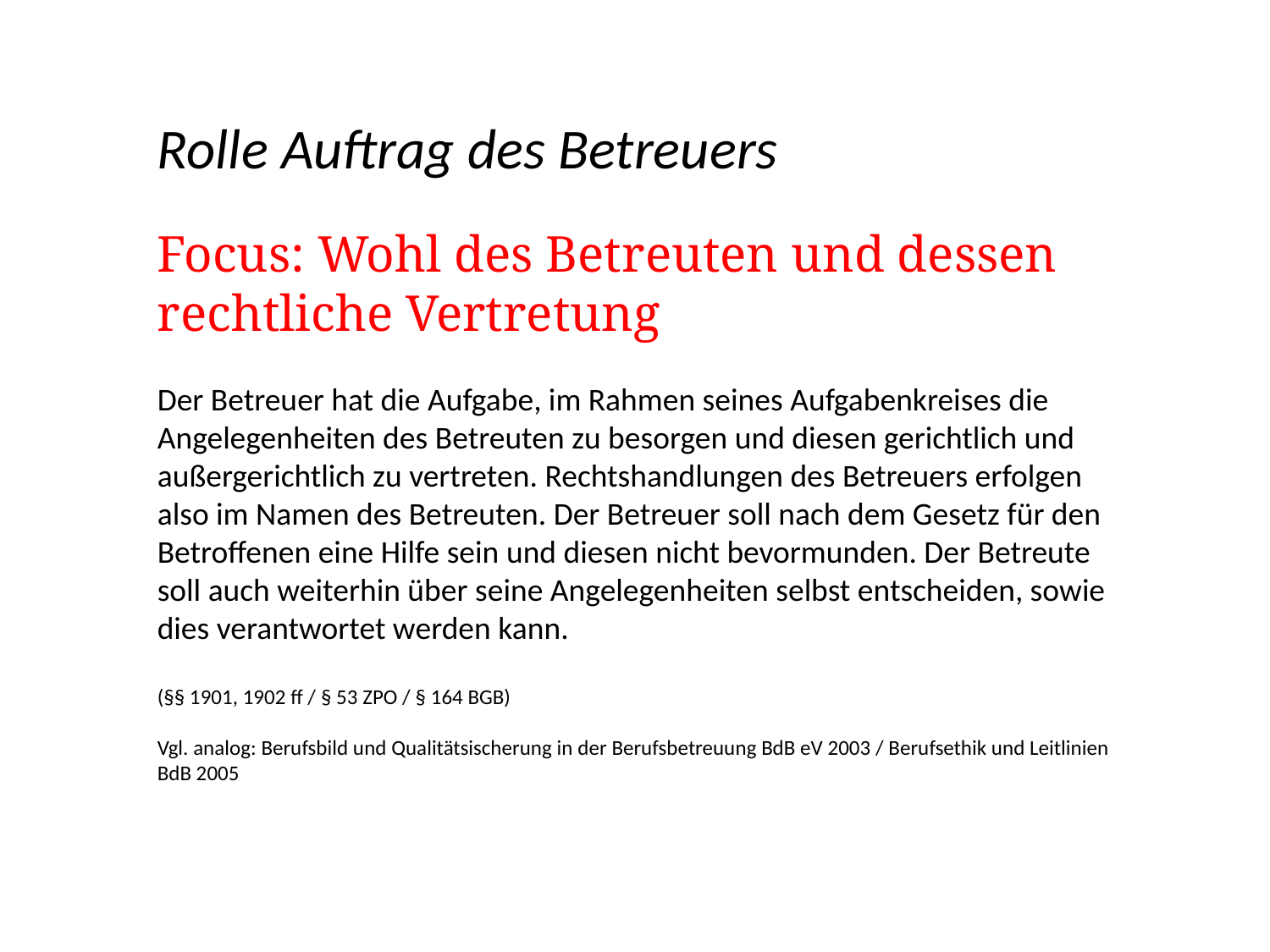

Rolle Auftrag des Betreuers
Focus: Wohl des Betreuten und dessen rechtliche Vertretung

Der Betreuer hat die Aufgabe, im Rahmen seines Aufgabenkreises die Angelegenheiten des Betreuten zu besorgen und diesen gerichtlich und außergerichtlich zu vertreten. Rechtshandlungen des Betreuers erfolgen also im Namen des Betreuten. Der Betreuer soll nach dem Gesetz für den Betroffenen eine Hilfe sein und diesen nicht bevormunden. Der Betreute soll auch weiterhin über seine Angelegenheiten selbst entscheiden, sowie dies verantwortet werden kann.

(§§ 1901, 1902 ff / § 53 ZPO / § 164 BGB)

Vgl. analog: Berufsbild und Qualitätsischerung in der Berufsbetreuung BdB eV 2003 / Berufsethik und Leitlinien BdB 2005